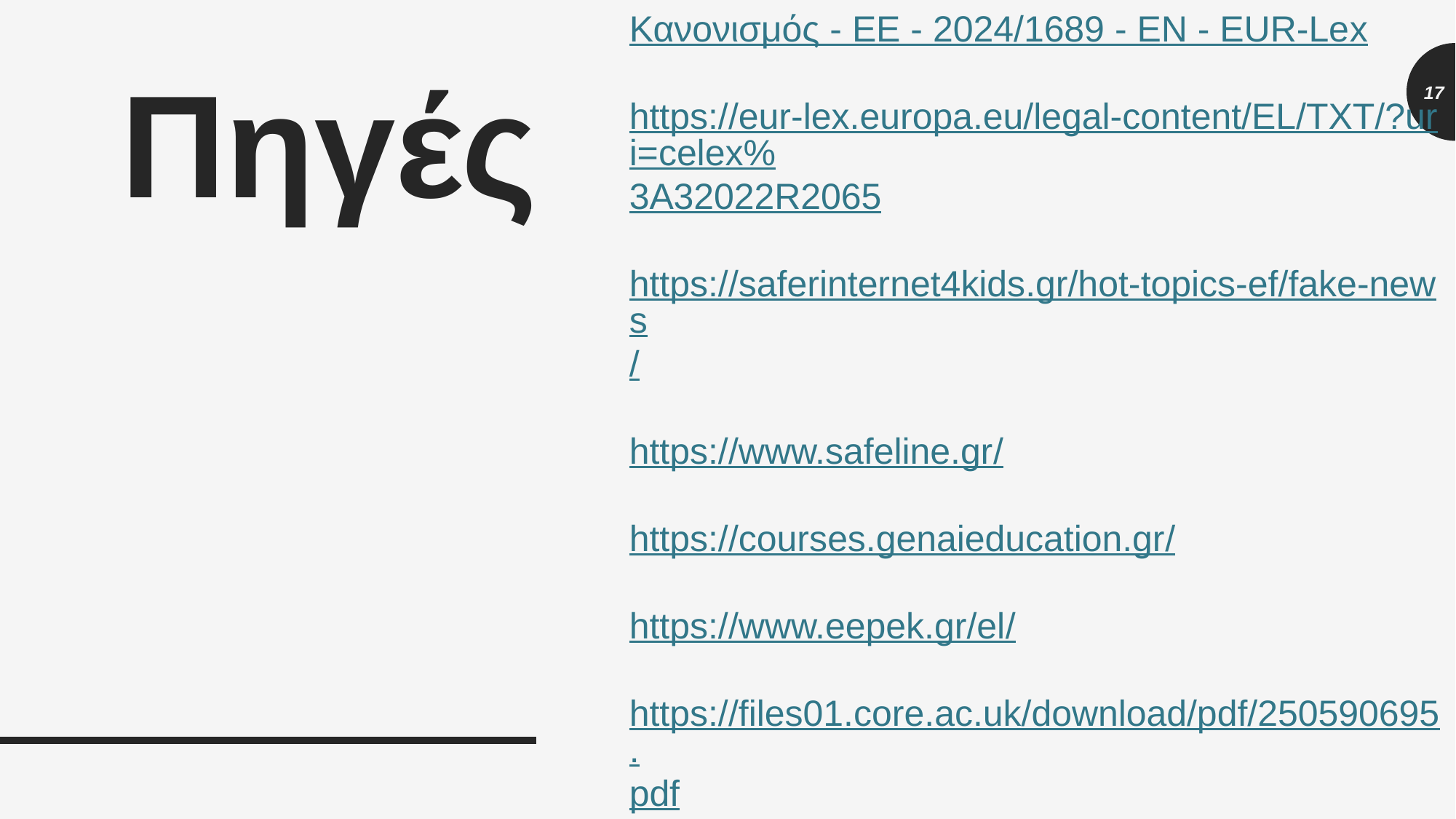

Κανονισμός - ΕΕ - 2024/1689 - EN - EUR-Lex

https://eur-lex.europa.eu/legal-content/EL/TXT/?uri=celex%3A32022R2065

https://saferinternet4kids.gr/hot-topics-ef/fake-news/

https://www.safeline.gr/

https://courses.genaieducation.gr/

https://www.eepek.gr/el/

https://files01.core.ac.uk/download/pdf/250590695.pdf

# Πηγές
17